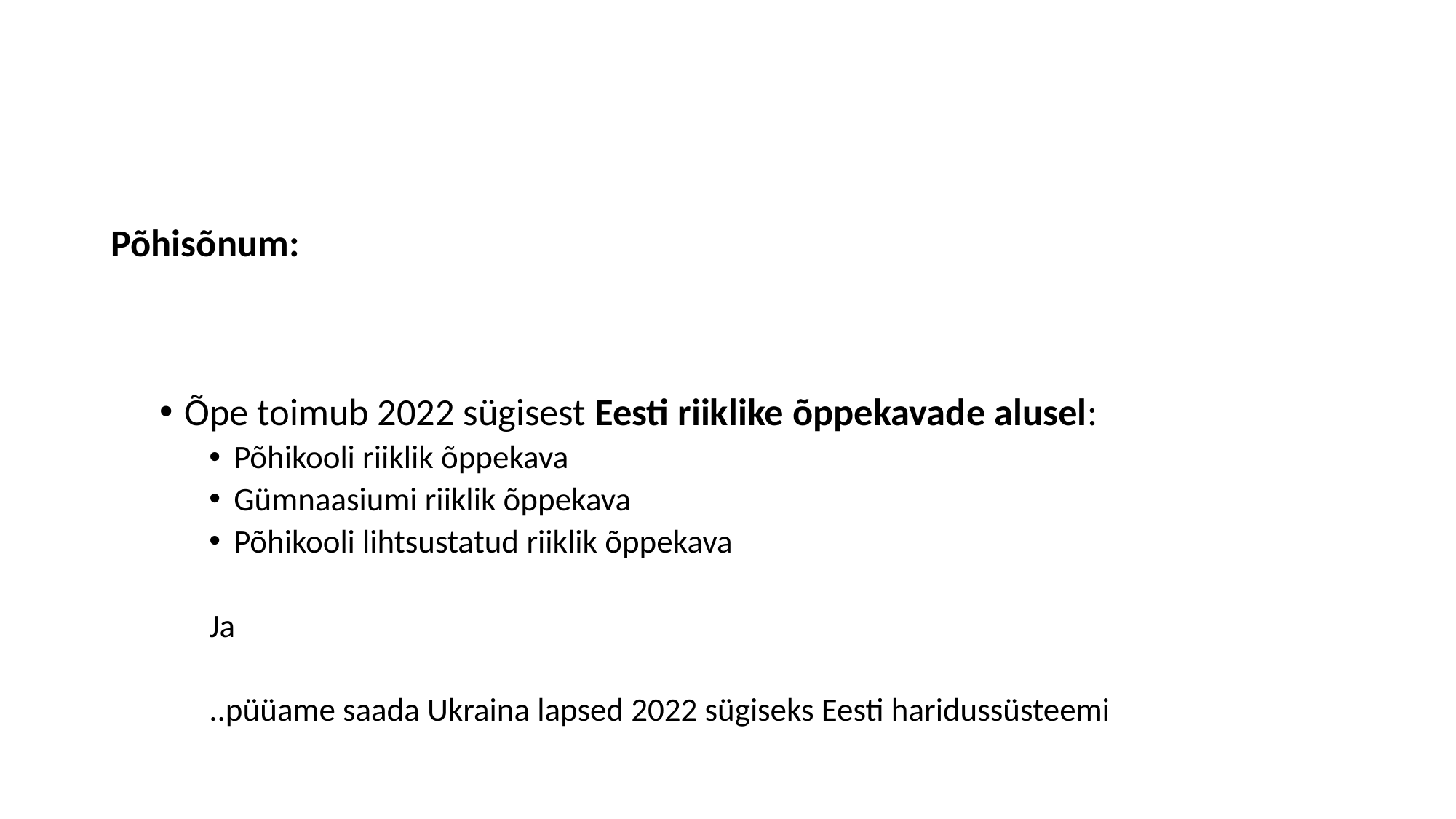

Põhisõnum:

Õpe toimub 2022 sügisest Eesti riiklike õppekavade alusel:
Põhikooli riiklik õppekava
Gümnaasiumi riiklik õppekava
Põhikooli lihtsustatud riiklik õppekava

Ja

..püüame saada Ukraina lapsed 2022 sügiseks Eesti haridussüsteemi